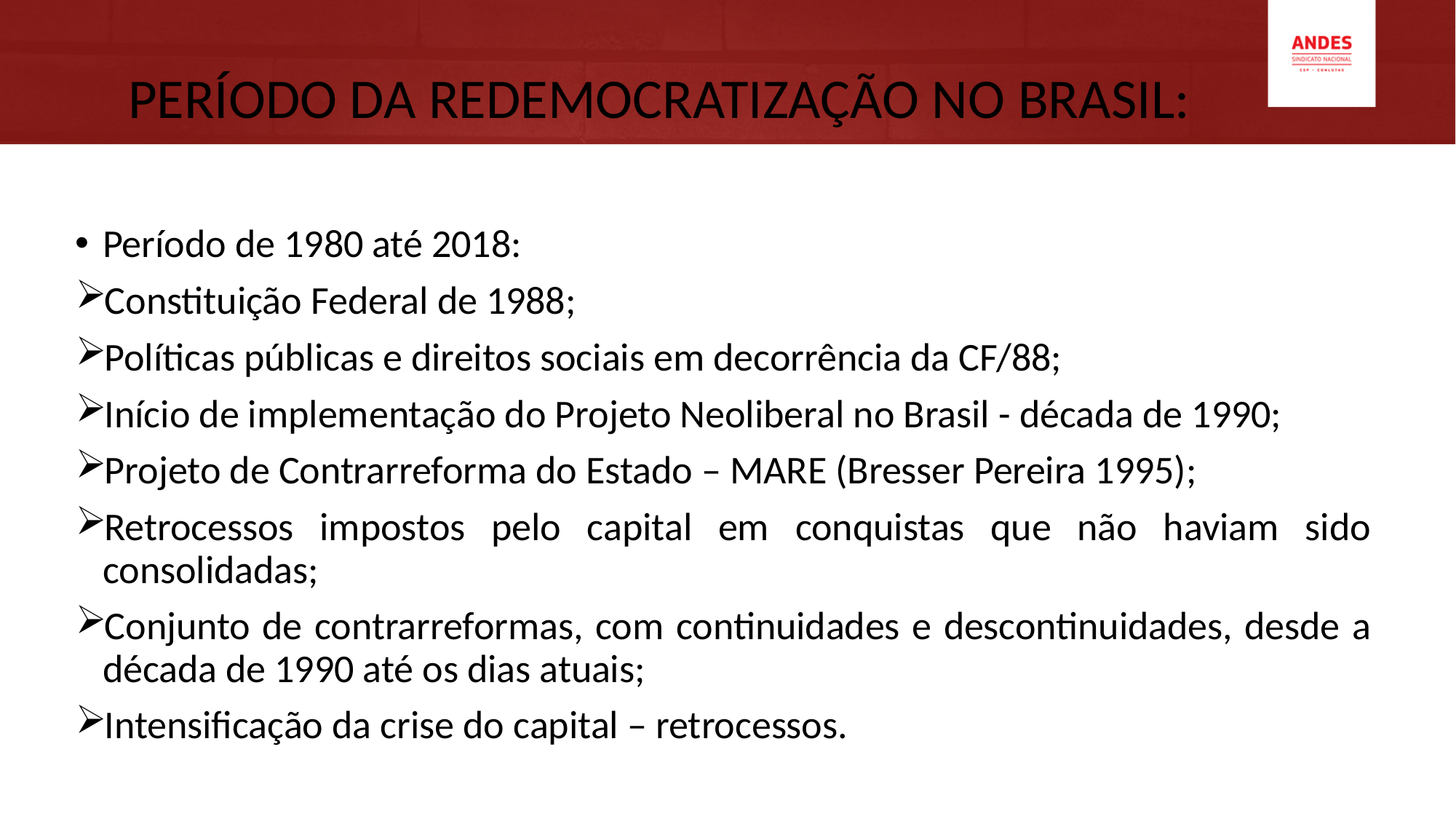

# PERÍODO DA REDEMOCRATIZAÇÃO NO BRASIL:
Período de 1980 até 2018:
Constituição Federal de 1988;
Políticas públicas e direitos sociais em decorrência da CF/88;
Início de implementação do Projeto Neoliberal no Brasil - década de 1990;
Projeto de Contrarreforma do Estado – MARE (Bresser Pereira 1995);
Retrocessos impostos pelo capital em conquistas que não haviam sido consolidadas;
Conjunto de contrarreformas, com continuidades e descontinuidades, desde a década de 1990 até os dias atuais;
Intensificação da crise do capital – retrocessos.